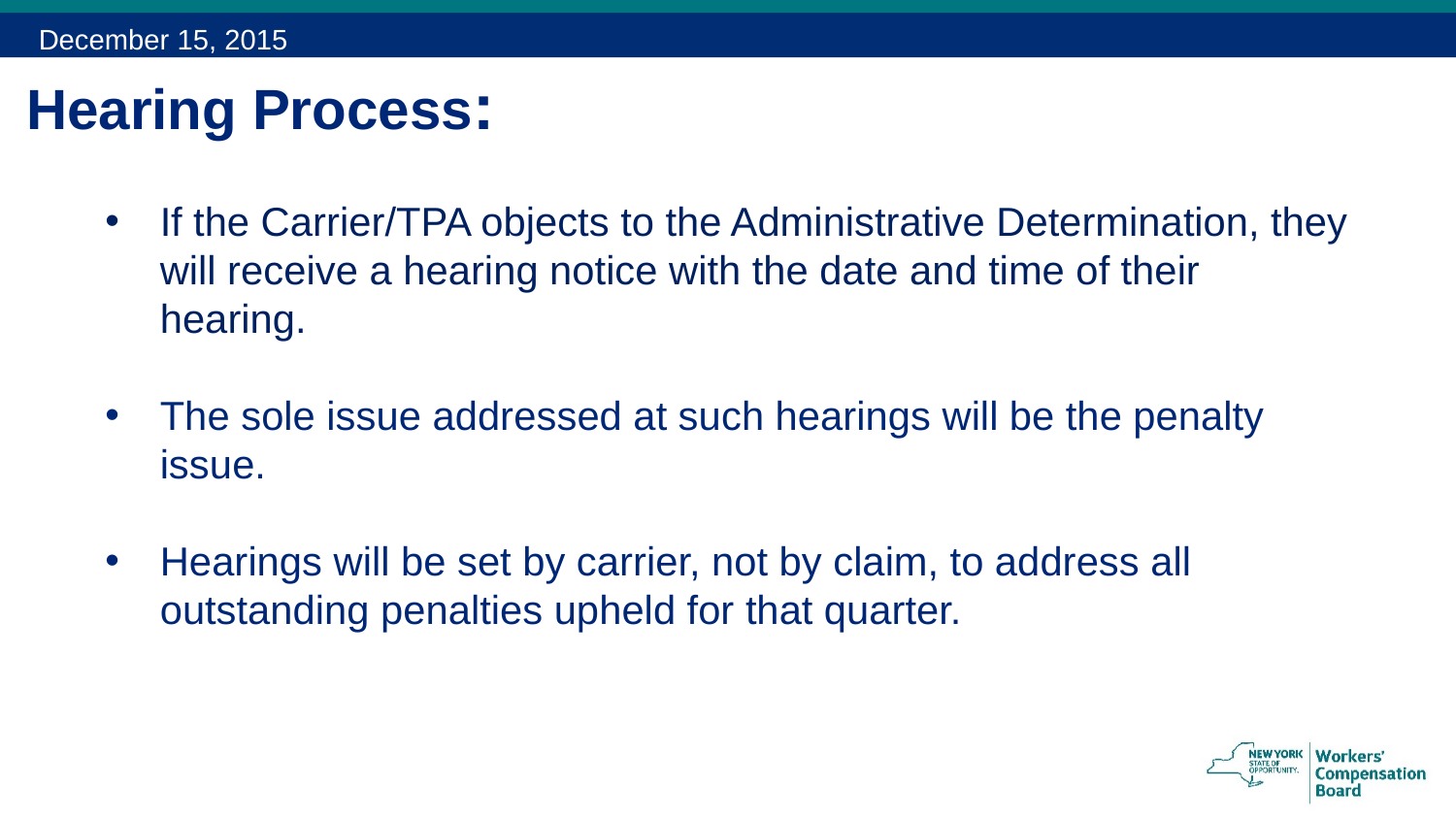

December 15, 2015
# Hearing Process:

If the Carrier/TPA objects to the Administrative Determination, they will receive a hearing notice with the date and time of their hearing.

The sole issue addressed at such hearings will be the penalty issue.

Hearings will be set by carrier, not by claim, to address all outstanding penalties upheld for that quarter.